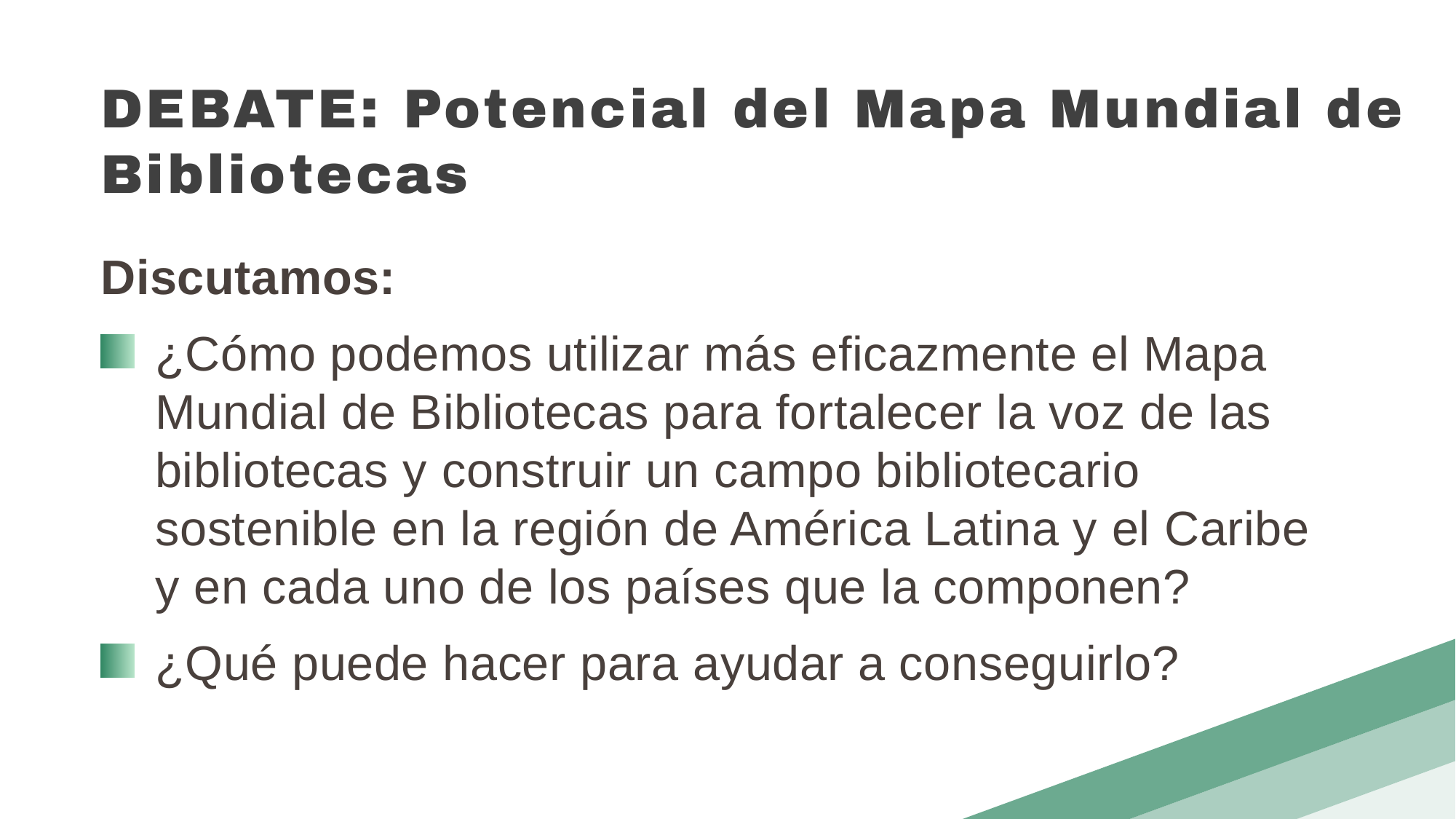

DEBATE: Potencial del Mapa Mundial de Bibliotecas
Discutamos:
¿Cómo podemos utilizar más eficazmente el Mapa Mundial de Bibliotecas para fortalecer la voz de las bibliotecas y construir un campo bibliotecario sostenible en la región de América Latina y el Caribe y en cada uno de los países que la componen?
¿Qué puede hacer para ayudar a conseguirlo?